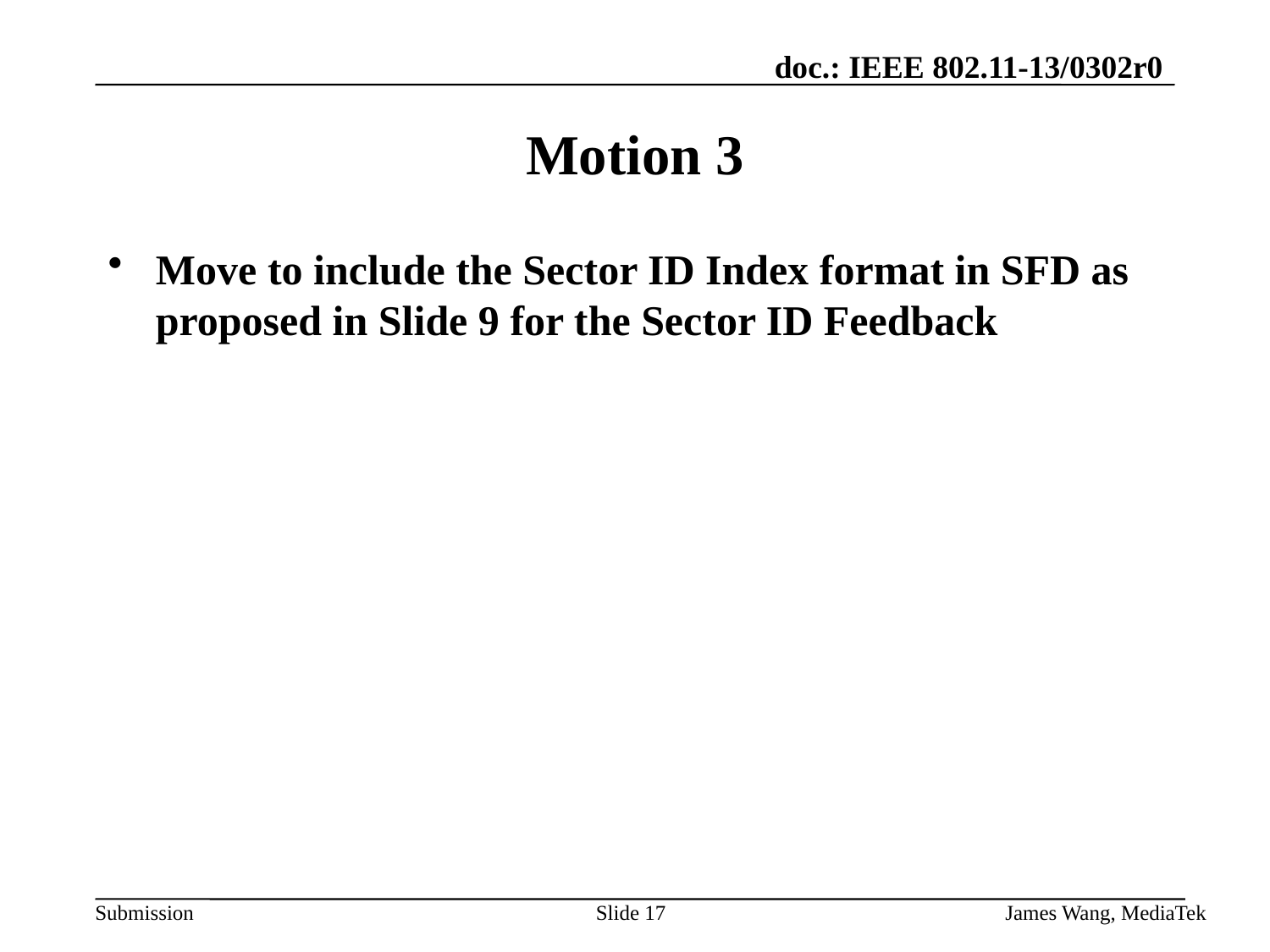

# Motion 3
Move to include the Sector ID Index format in SFD as proposed in Slide 9 for the Sector ID Feedback
Slide 17
James Wang, MediaTek